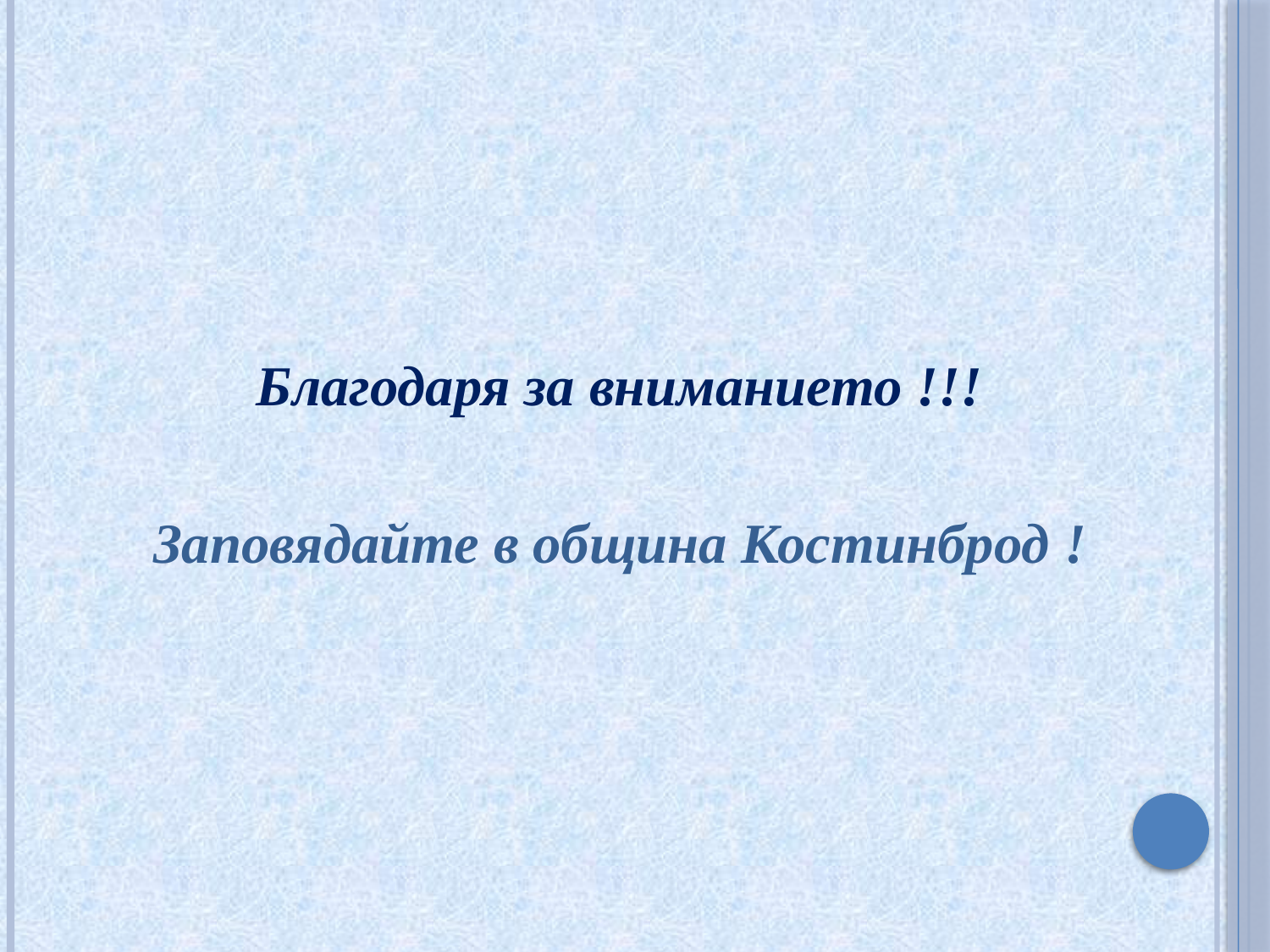

Благодаря за вниманието !!!

Заповядайте в община Костинброд !